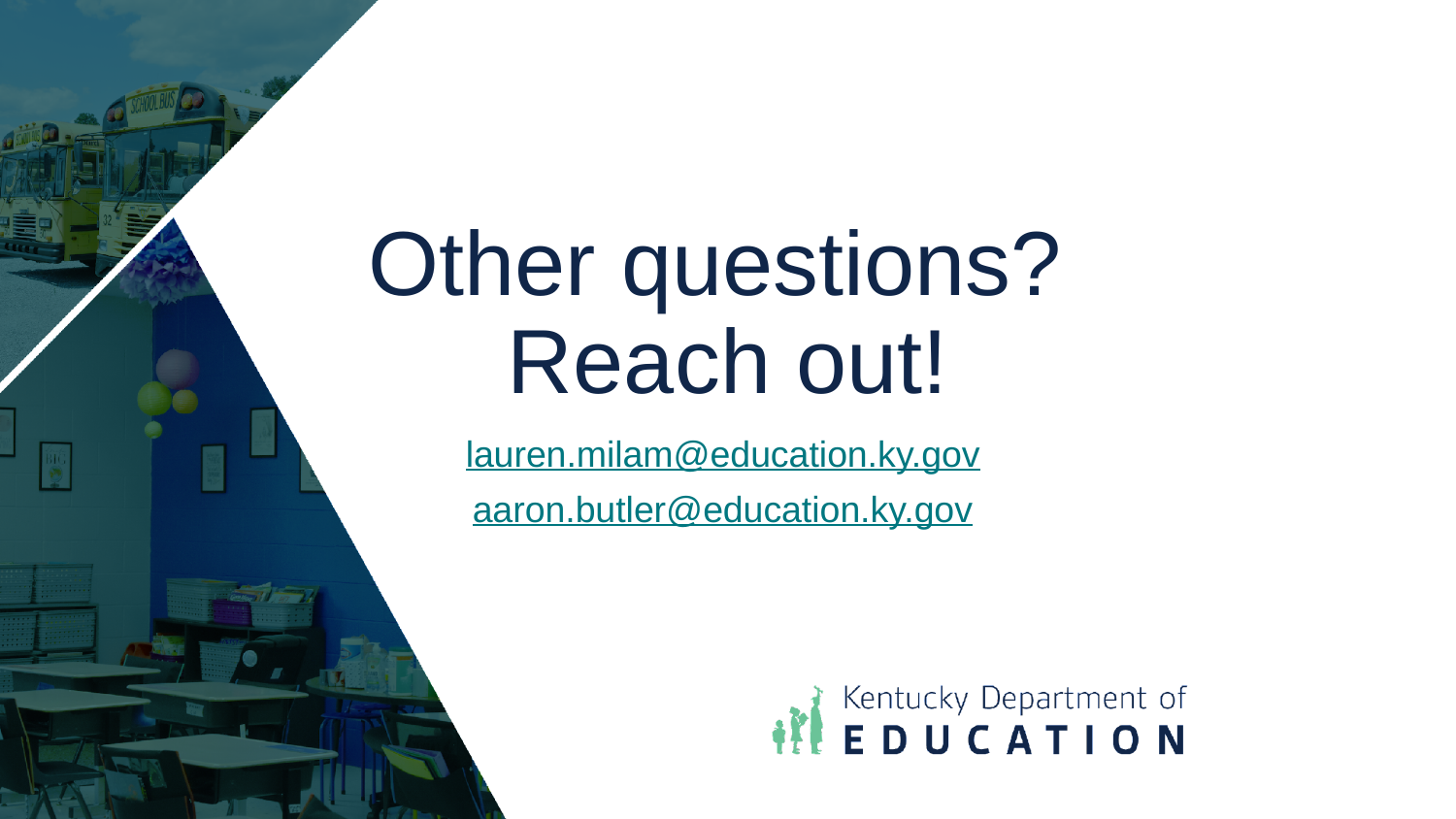

# Other questions?
Reach out!
lauren.milam@education.ky.gov
aaron.butler@education.ky.gov